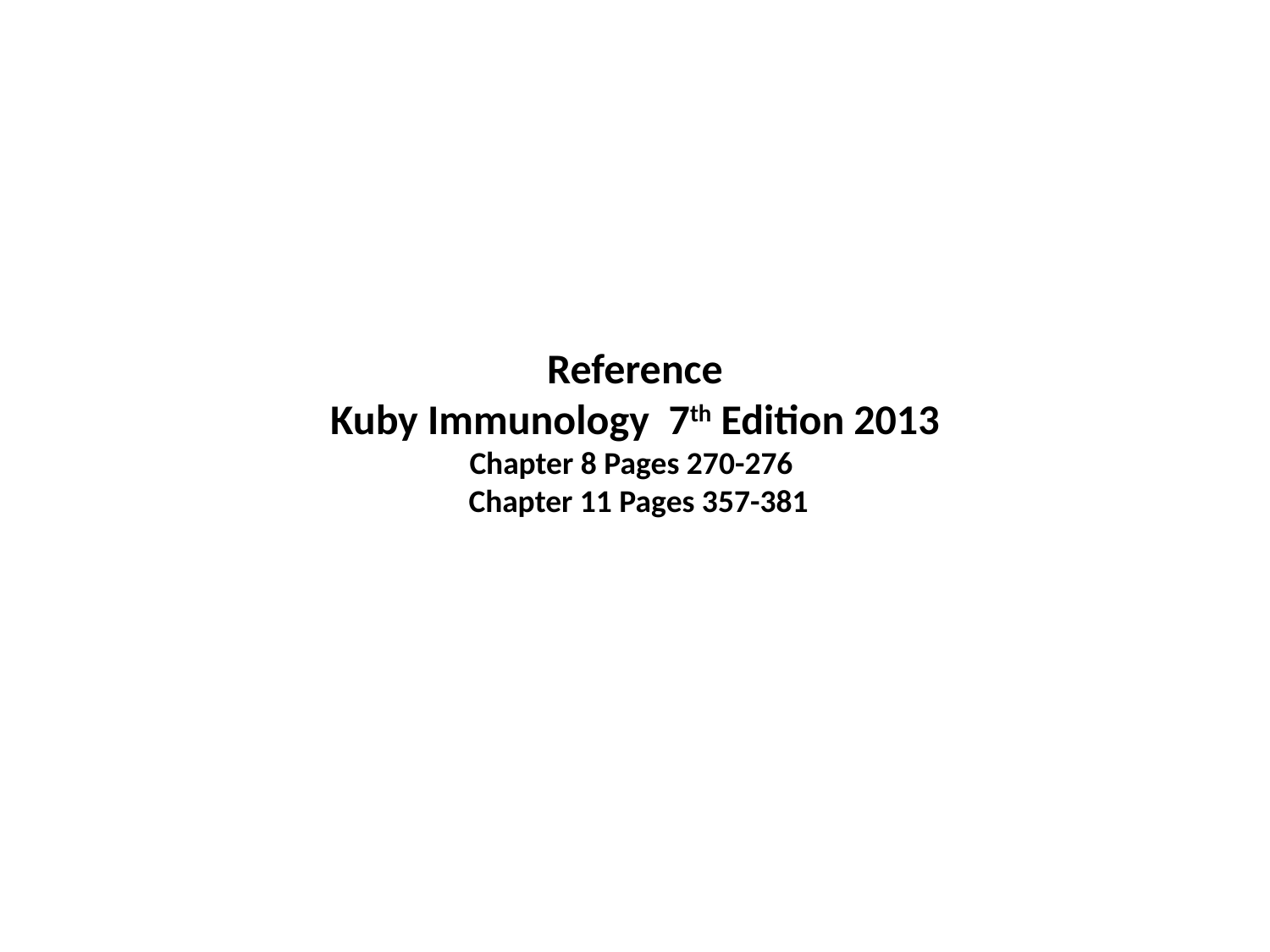

Reference
Kuby Immunology  7th Edition 2013
Chapter 8 Pages 270-276
 Chapter 11 Pages 357-381